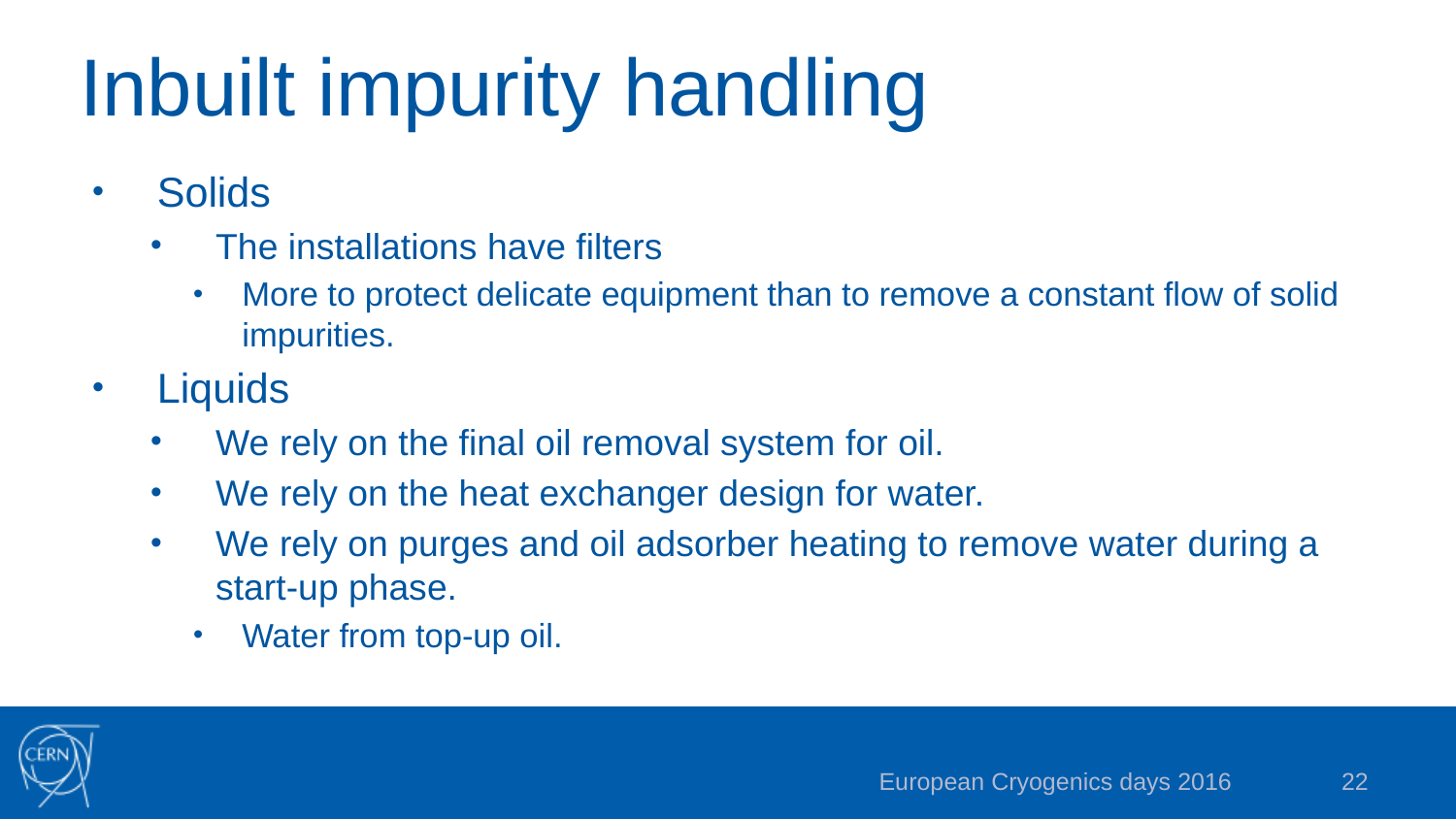

# Inbuilt impurity handling
Solids
The installations have filters
More to protect delicate equipment than to remove a constant flow of solid impurities.
Liquids
We rely on the final oil removal system for oil.
We rely on the heat exchanger design for water.
We rely on purges and oil adsorber heating to remove water during a start-up phase.
Water from top-up oil.

European Cryogenics days 2016
22